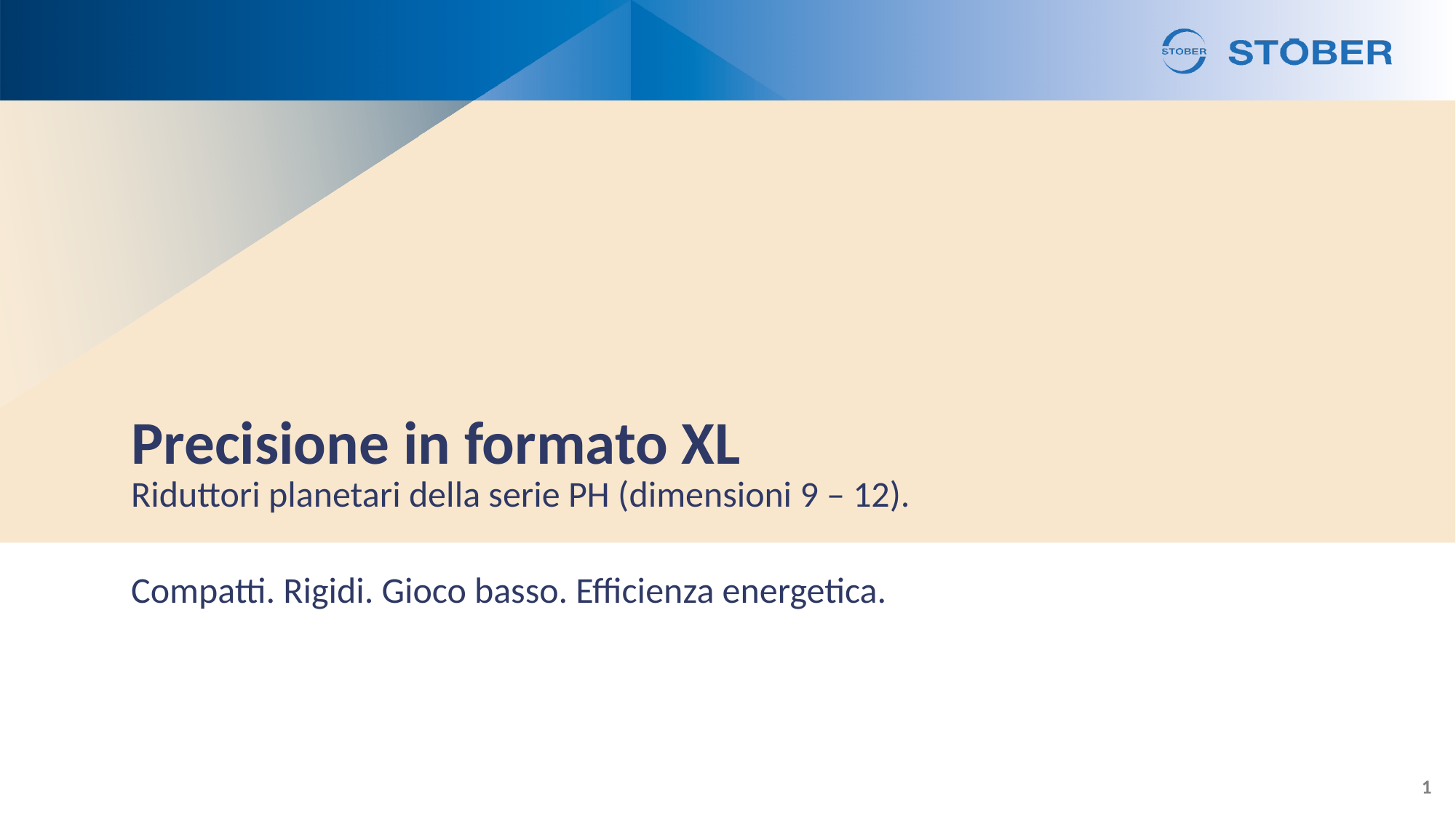

# Precisione in formato XL
Riduttori planetari della serie PH (dimensioni 9 – 12).
Compatti. Rigidi. Gioco basso. Efficienza energetica.